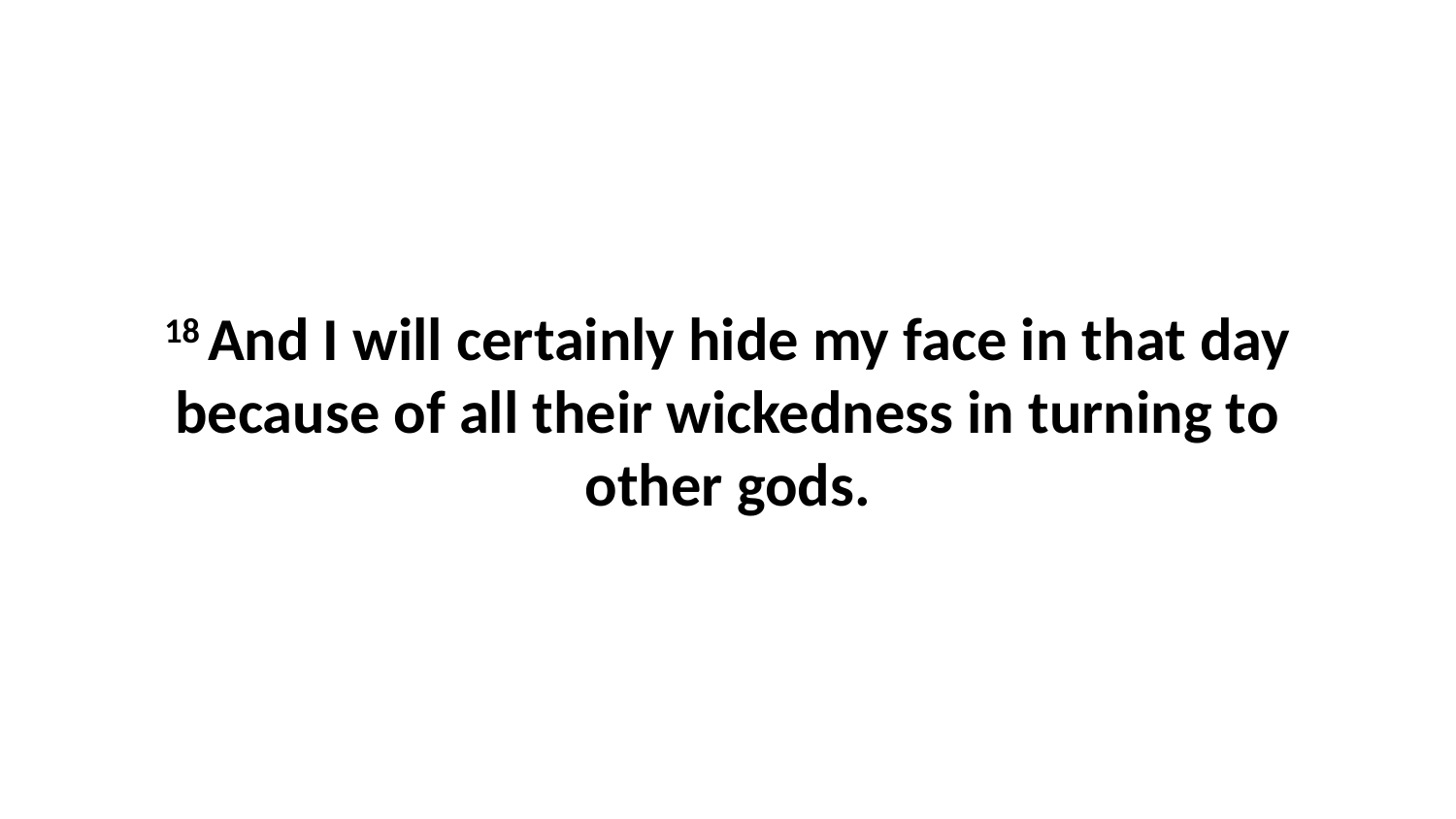

18 And I will certainly hide my face in that day because of all their wickedness in turning to other gods.